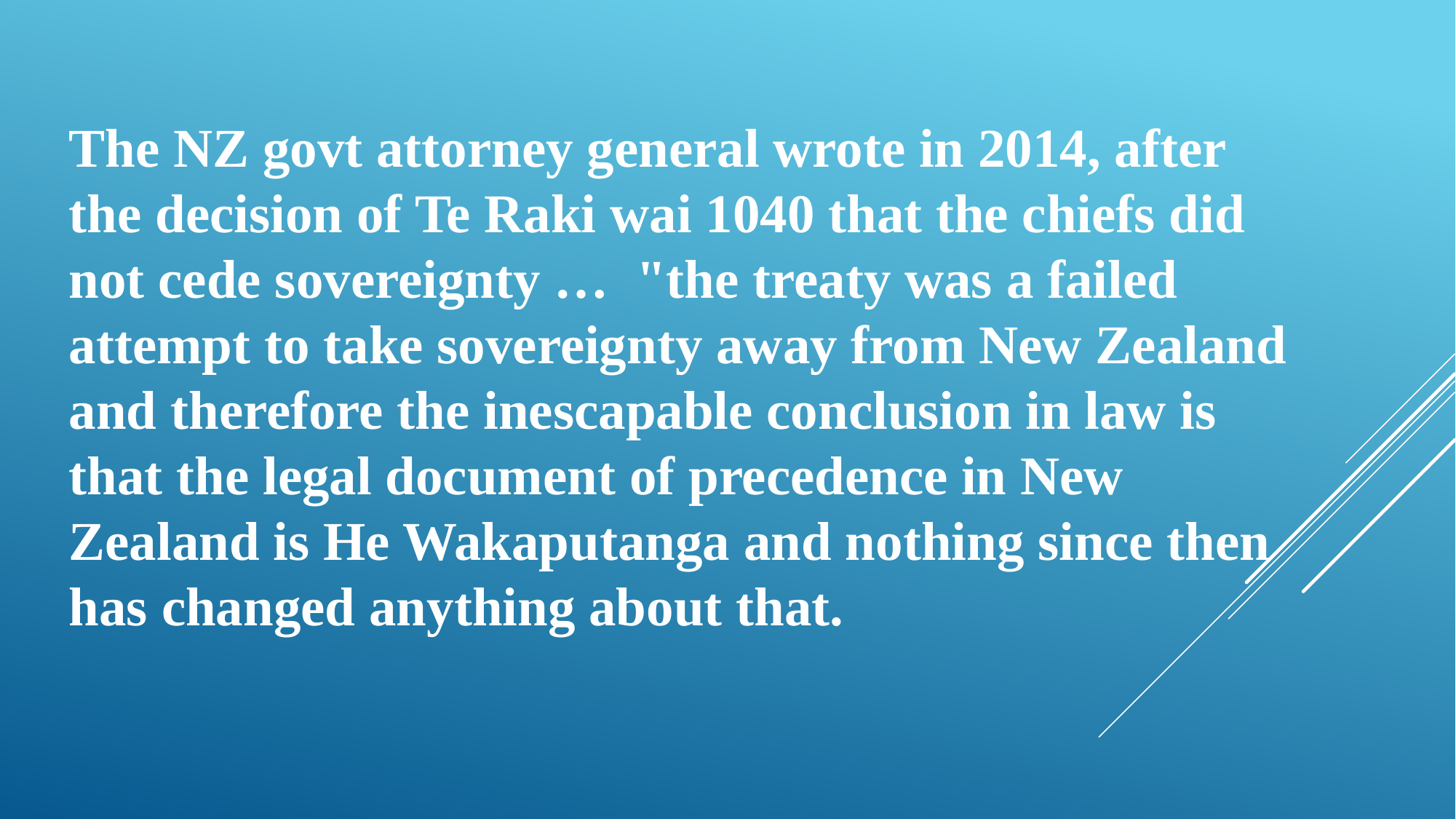

The NZ govt attorney general wrote in 2014, after the decision of Te Raki wai 1040 that the chiefs did not cede sovereignty …  "the treaty was a failed attempt to take sovereignty away from New Zealand and therefore the inescapable conclusion in law is that the legal document of precedence in New Zealand is He Wakaputanga and nothing since then has changed anything about that.